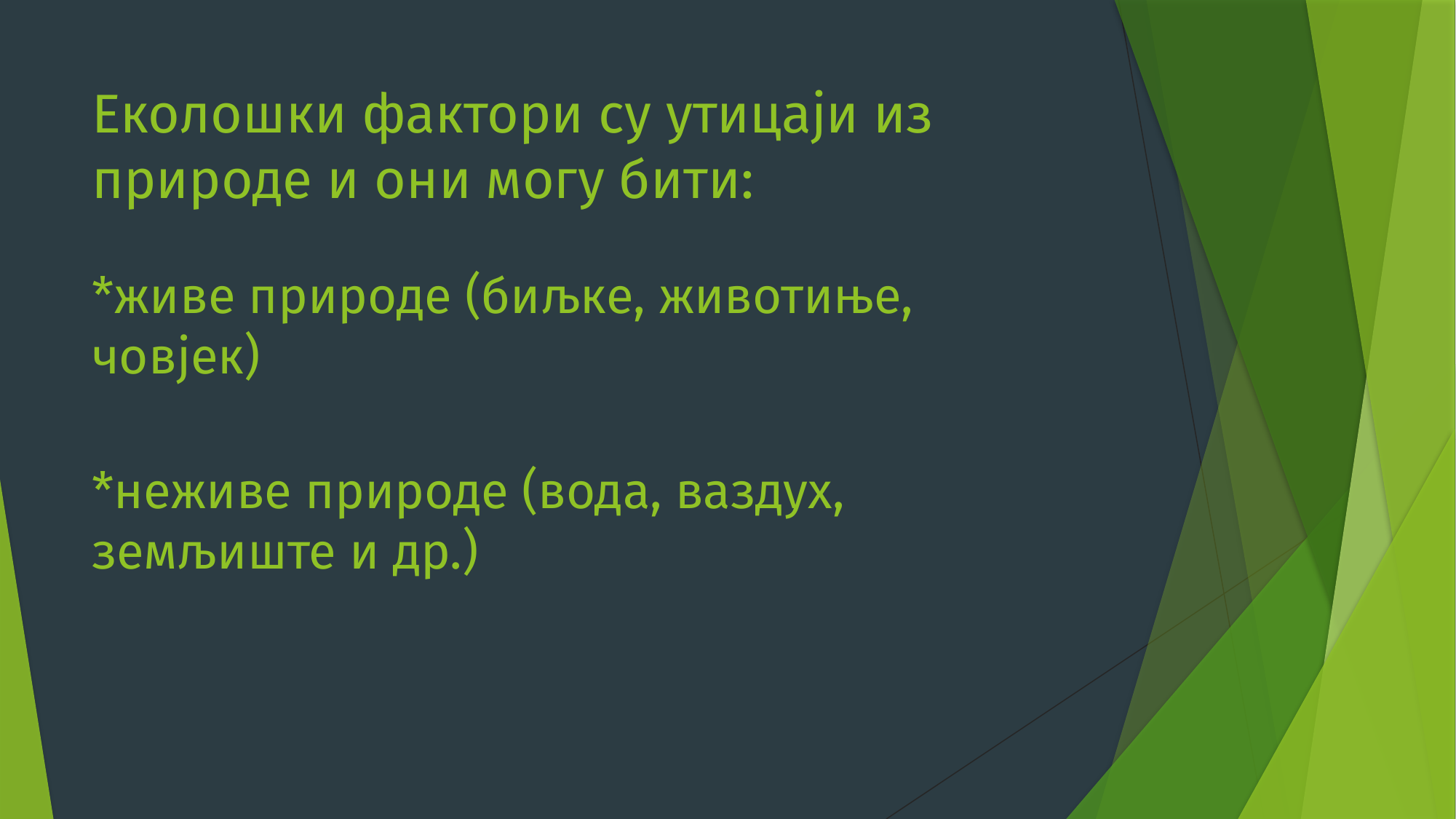

# Еколошки фактори су утицаји из природе и они могу бити:
*живе природе (биљке, животиње, човјек)
*неживе природе (вода, ваздух, земљиште и др.)